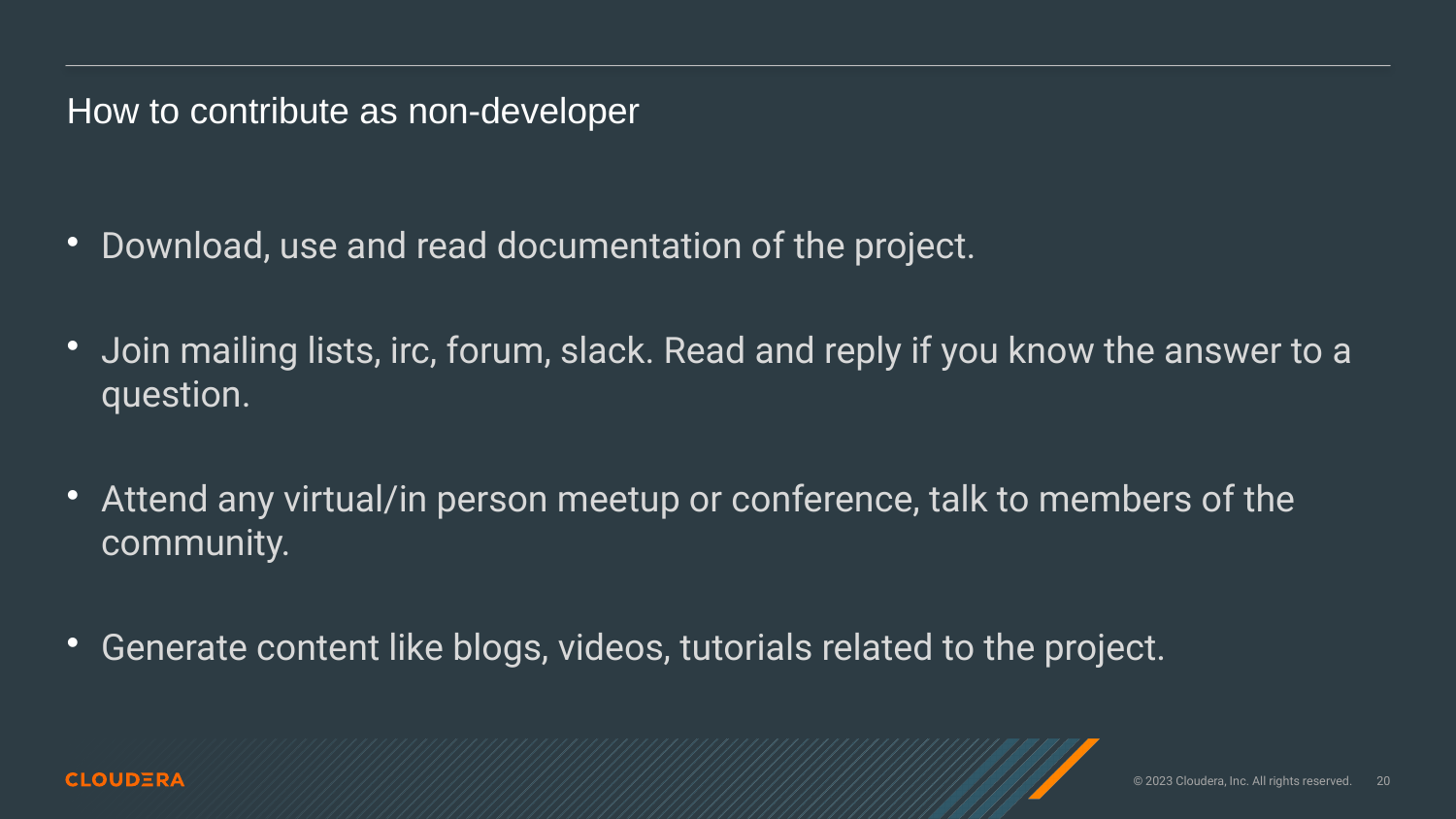

How to contribute as non-developer

# Download, use and read documentation of the project.

Join mailing lists, irc, forum, slack. Read and reply if you know the answer to a question.

Attend any virtual/in person meetup or conference, talk to members of the community.

Generate content like blogs, videos, tutorials related to the project.